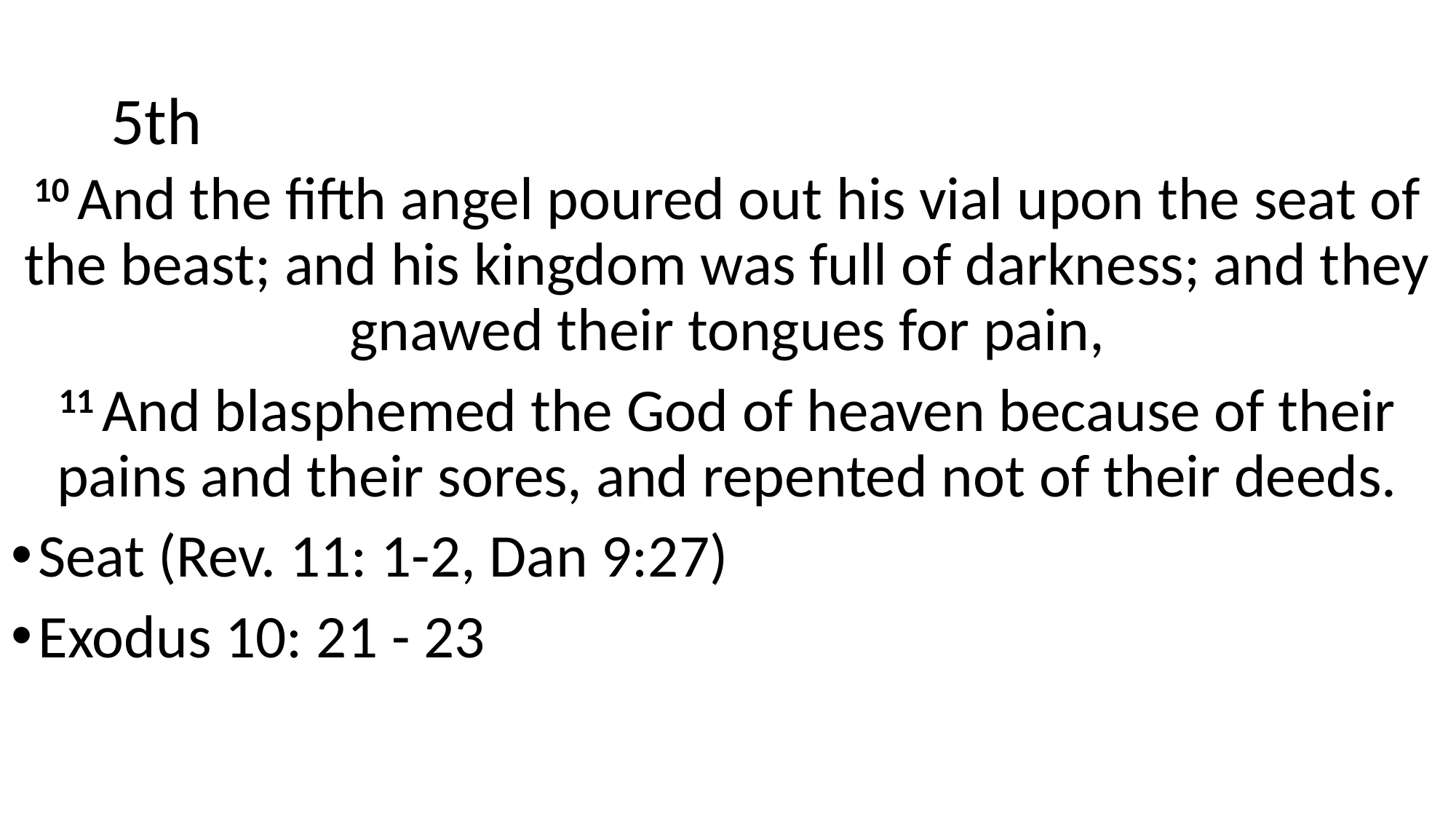

# 5th
10 And the fifth angel poured out his vial upon the seat of the beast; and his kingdom was full of darkness; and they gnawed their tongues for pain,
11 And blasphemed the God of heaven because of their pains and their sores, and repented not of their deeds.
Seat (Rev. 11: 1-2, Dan 9:27)
Exodus 10: 21 - 23